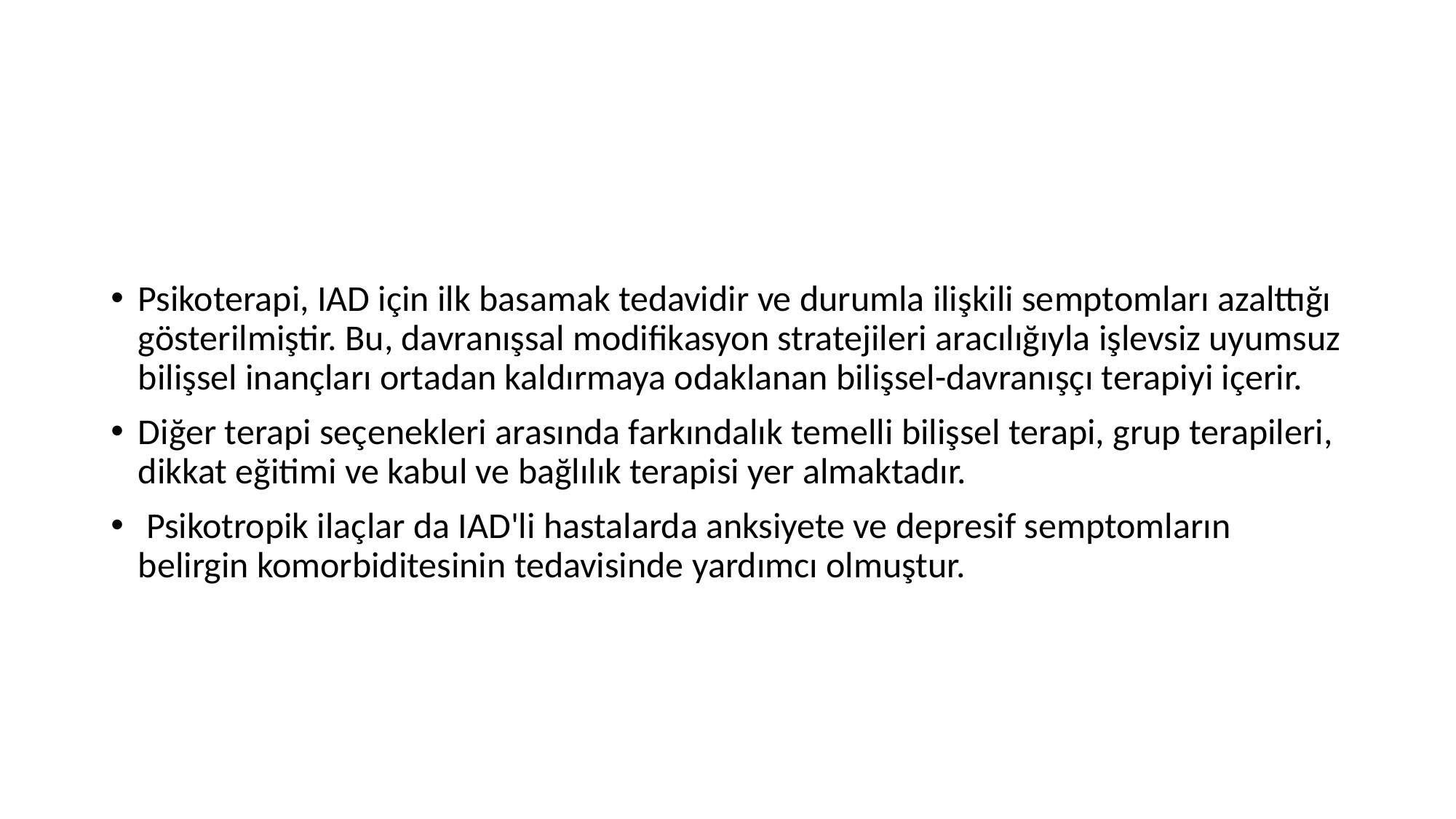

Psikoterapi, IAD için ilk basamak tedavidir ve durumla ilişkili semptomları azalttığı gösterilmiştir. Bu, davranışsal modifikasyon stratejileri aracılığıyla işlevsiz uyumsuz bilişsel inançları ortadan kaldırmaya odaklanan bilişsel-davranışçı terapiyi içerir.
Diğer terapi seçenekleri arasında farkındalık temelli bilişsel terapi, grup terapileri, dikkat eğitimi ve kabul ve bağlılık terapisi yer almaktadır.
 Psikotropik ilaçlar da IAD'li hastalarda anksiyete ve depresif semptomların belirgin komorbiditesinin tedavisinde yardımcı olmuştur.